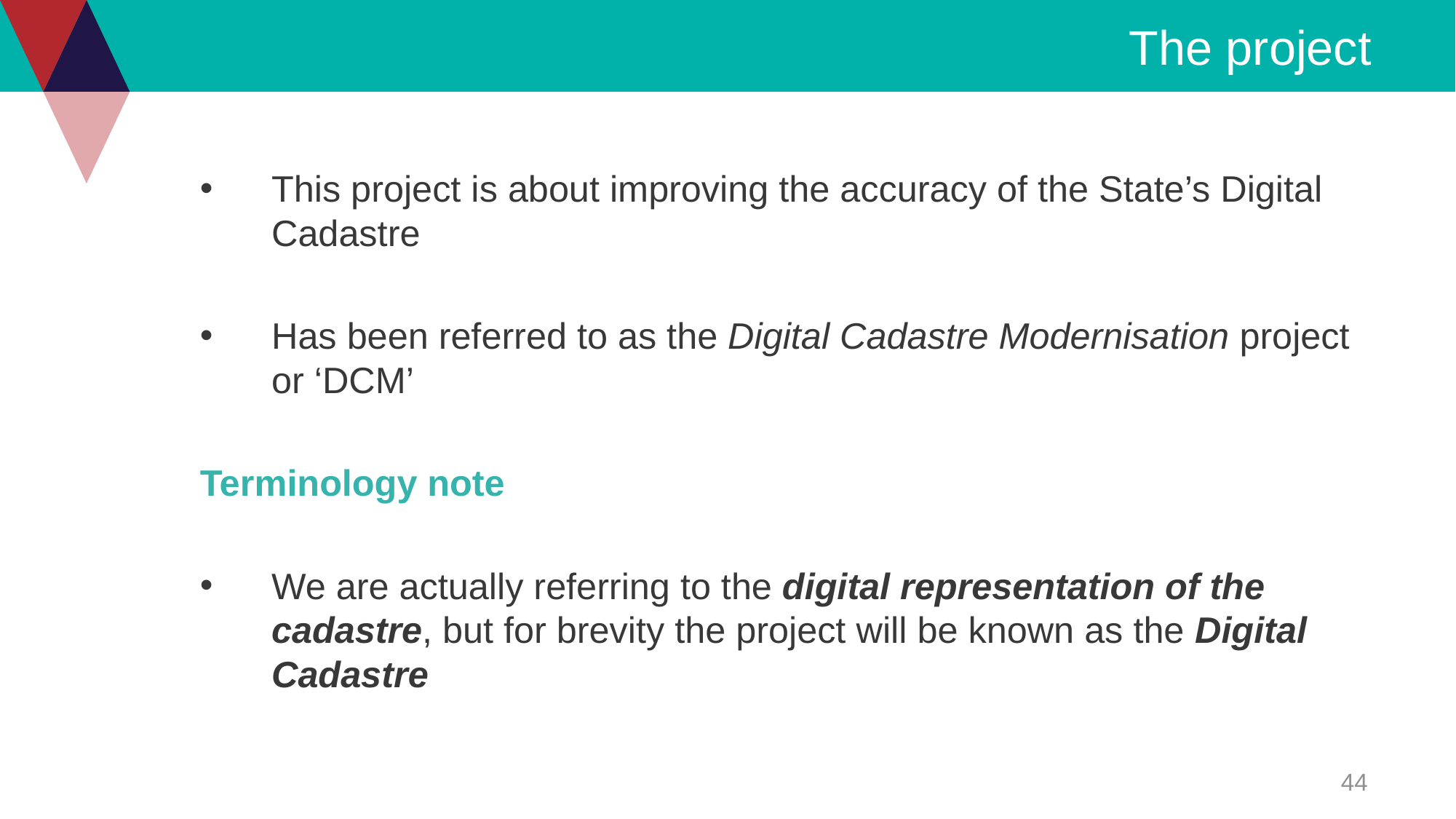

# The project
This project is about improving the accuracy of the State’s Digital Cadastre

Has been referred to as the Digital Cadastre Modernisation project or ‘DCM’

Terminology note

We are actually referring to the digital representation of the cadastre, but for brevity the project will be known as the Digital Cadastre